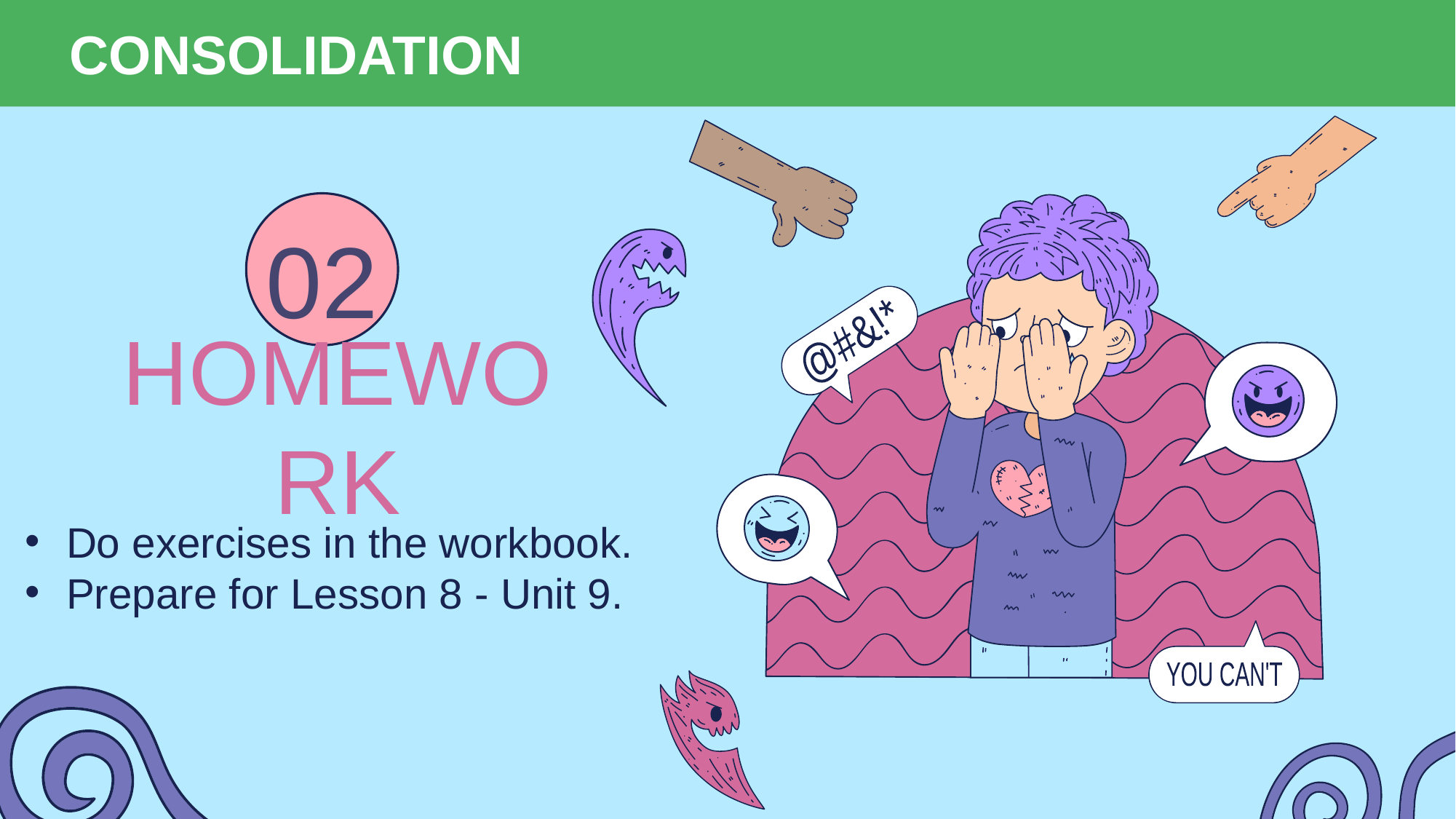

CONSOLIDATION

@#&!*

YOU CAN'T

02

# HOMEWORK
Do exercises in the workbook.
Prepare for Lesson 8 - Unit 9.